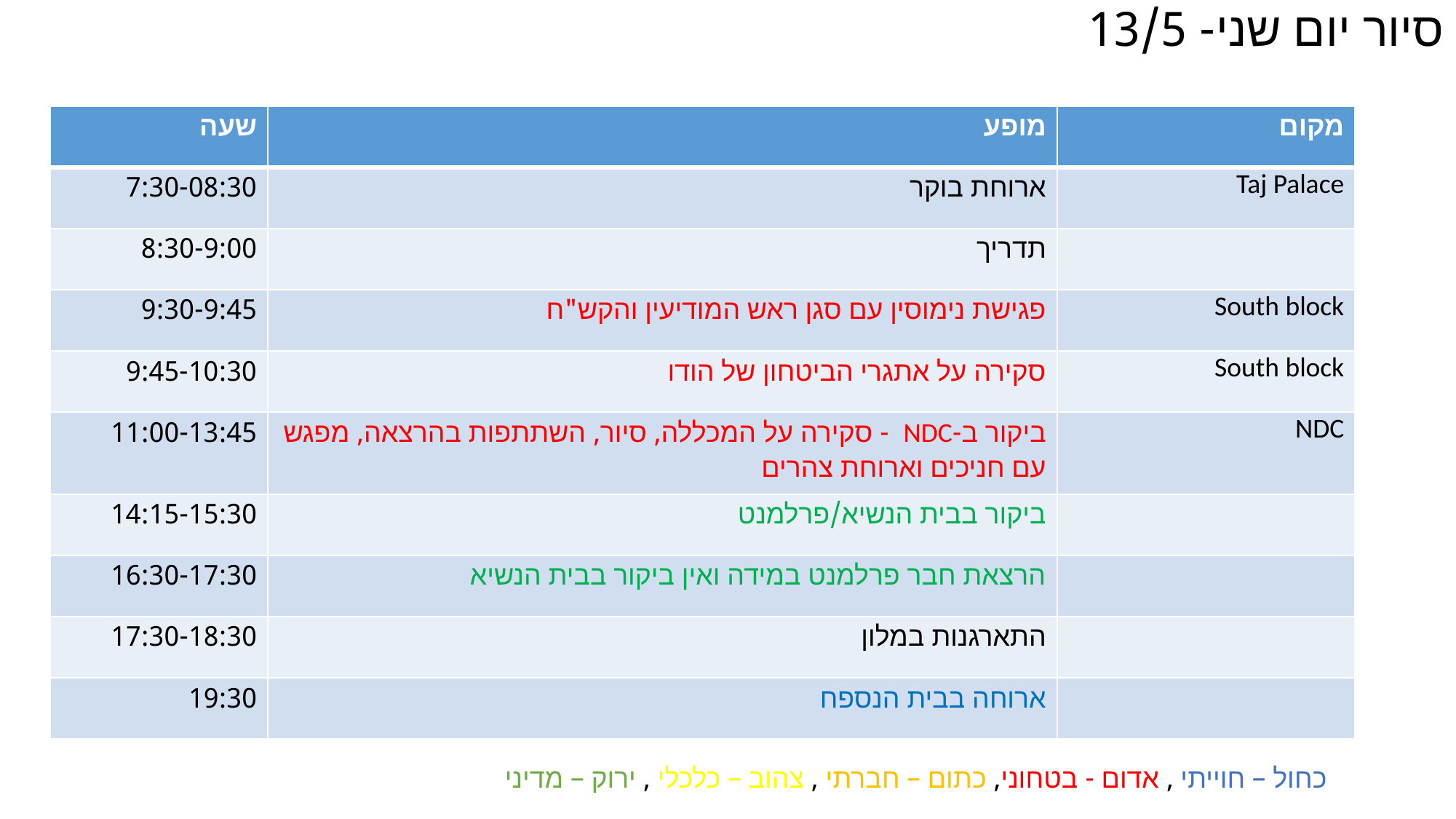

# סיור יום שני- 13/5
| שעה | מופע | מקום |
| --- | --- | --- |
| 7:30-08:30 | ארוחת בוקר | Taj Palace |
| 8:30-9:00 | תדריך |  |
| 9:30-9:45 | פגישת נימוסין עם סגן ראש המודיעין והקש"ח | South block |
| 9:45-10:30 | סקירה על אתגרי הביטחון של הודו | South block |
| 11:00-13:45 | ביקור ב-NDC - סקירה על המכללה, סיור, השתתפות בהרצאה, מפגש עם חניכים וארוחת צהרים | NDC |
| 14:15-15:30 | ביקור בבית הנשיא/פרלמנט |  |
| 16:30-17:30 | הרצאת חבר פרלמנט במידה ואין ביקור בבית הנשיא |  |
| 17:30-18:30 | התארגנות במלון |  |
| 19:30 | ארוחה בבית הנספח |  |
כחול – חוייתי , אדום - בטחוני, כתום – חברתי , צהוב – כלכלי , ירוק – מדיני